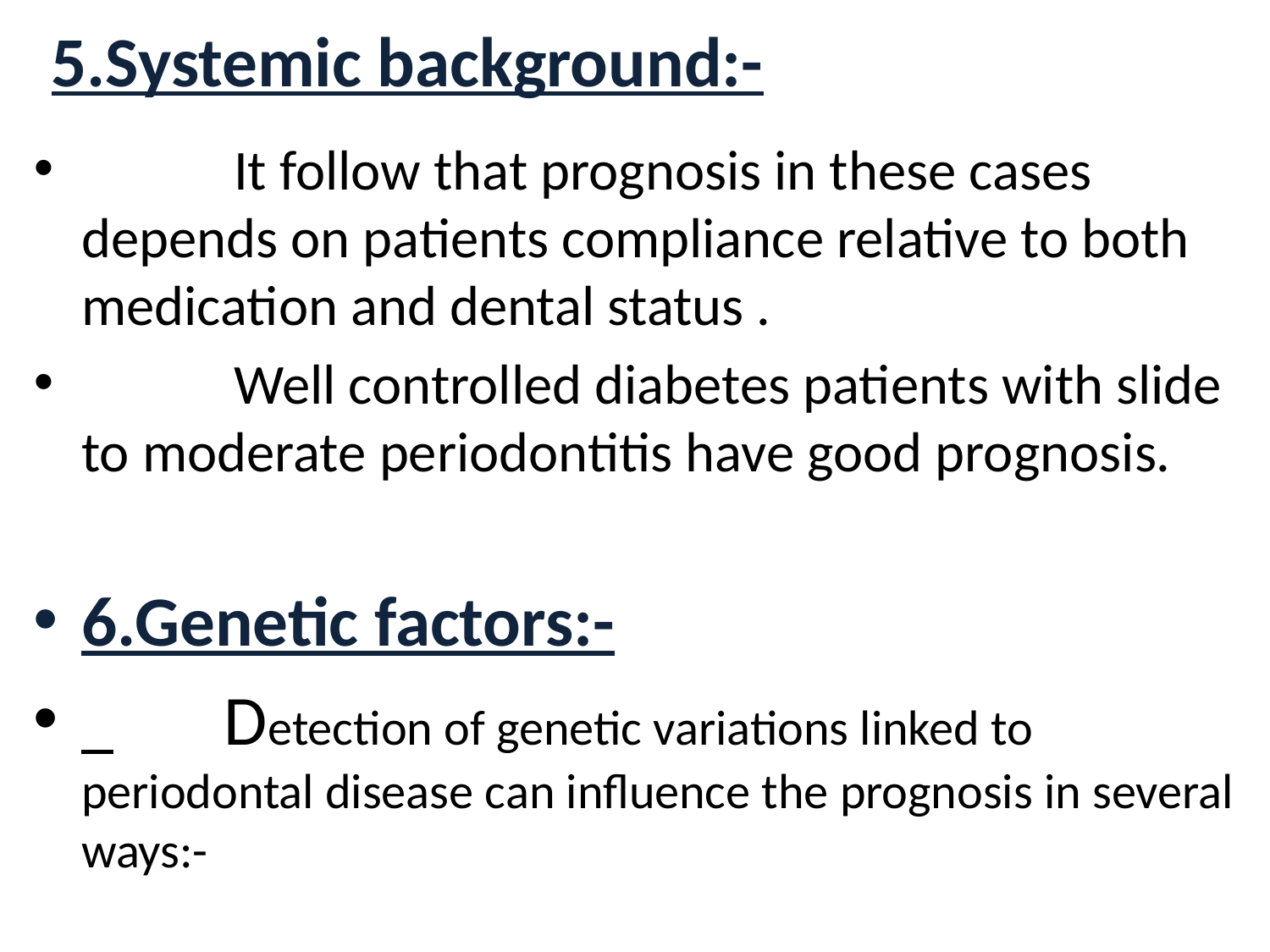

# 5.Systemic background:-
            It follow that prognosis in these cases depends on patients compliance relative to both medication and dental status .
            Well controlled diabetes patients with slide to moderate periodontitis have good prognosis.

6.Genetic factors:-
         Detection of genetic variations linked to periodontal disease can influence the prognosis in several ways:-